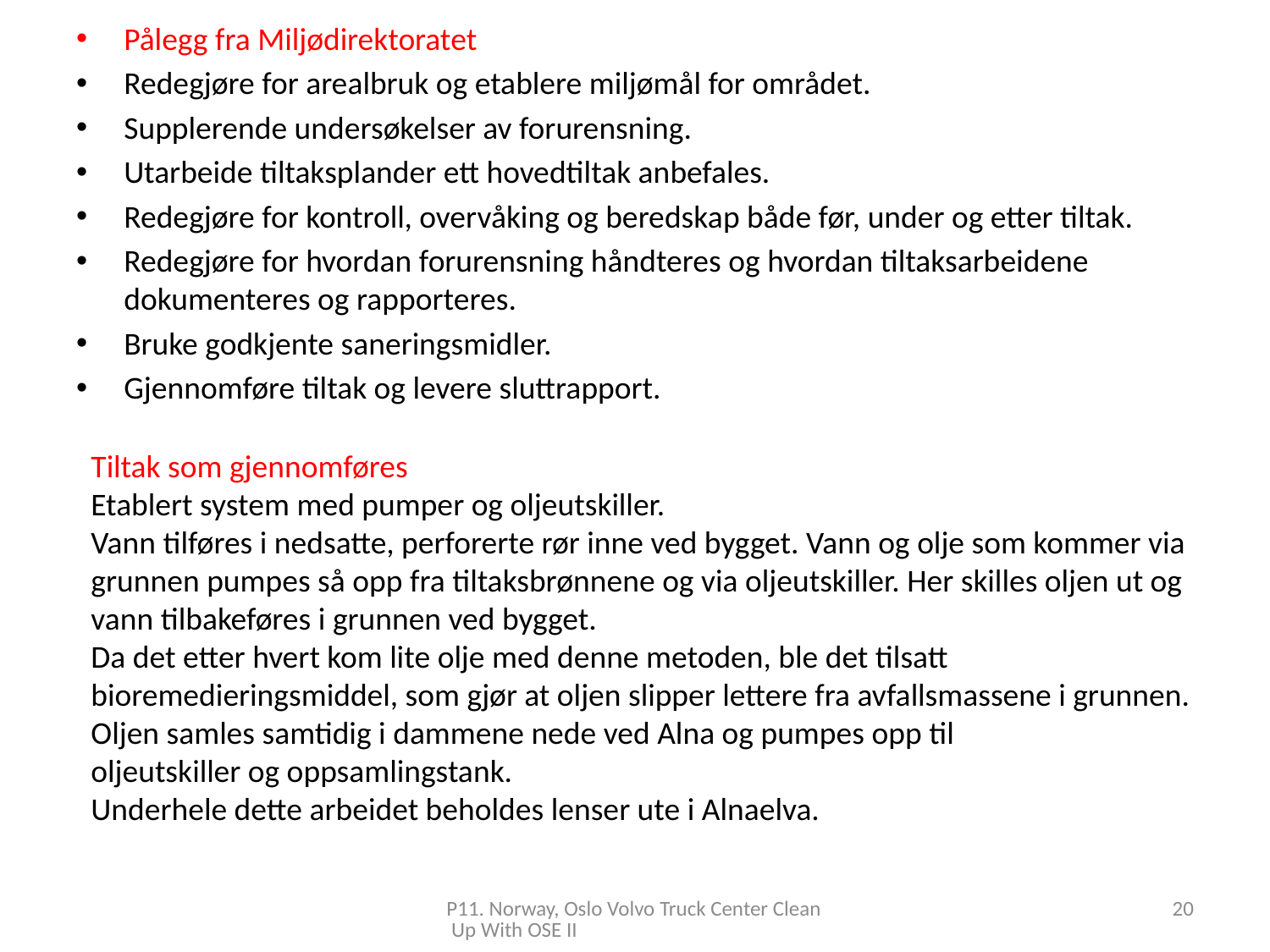

Pålegg fra Miljødirektoratet
Redegjøre for arealbruk og etablere miljømål for området.
Supplerende undersøkelser av forurensning.
Utarbeide tiltaksplander ett hovedtiltak anbefales.
Redegjøre for kontroll, overvåking og beredskap både før, under og etter tiltak.
Redegjøre for hvordan forurensning håndteres og hvordan tiltaksarbeidene dokumenteres og rapporteres.
Bruke godkjente saneringsmidler.
Gjennomføre tiltak og levere sluttrapport.
Tiltak som gjennomføres
Etablert system med pumper og oljeutskiller.
Vann tilføres i nedsatte, perforerte rør inne ved bygget. Vann og olje som kommer via grunnen pumpes så opp fra tiltaksbrønnene og via oljeutskiller. Her skilles oljen ut og vann tilbakeføres i grunnen ved bygget.
Da det etter hvert kom lite olje med denne metoden, ble det tilsatt
bioremedieringsmiddel, som gjør at oljen slipper lettere fra avfallsmassene i grunnen.
Oljen samles samtidig i dammene nede ved Alna og pumpes opp til
oljeutskiller og oppsamlingstank.
Underhele dette arbeidet beholdes lenser ute i Alnaelva.
P11. Norway, Oslo Volvo Truck Center Clean Up With OSE II
20